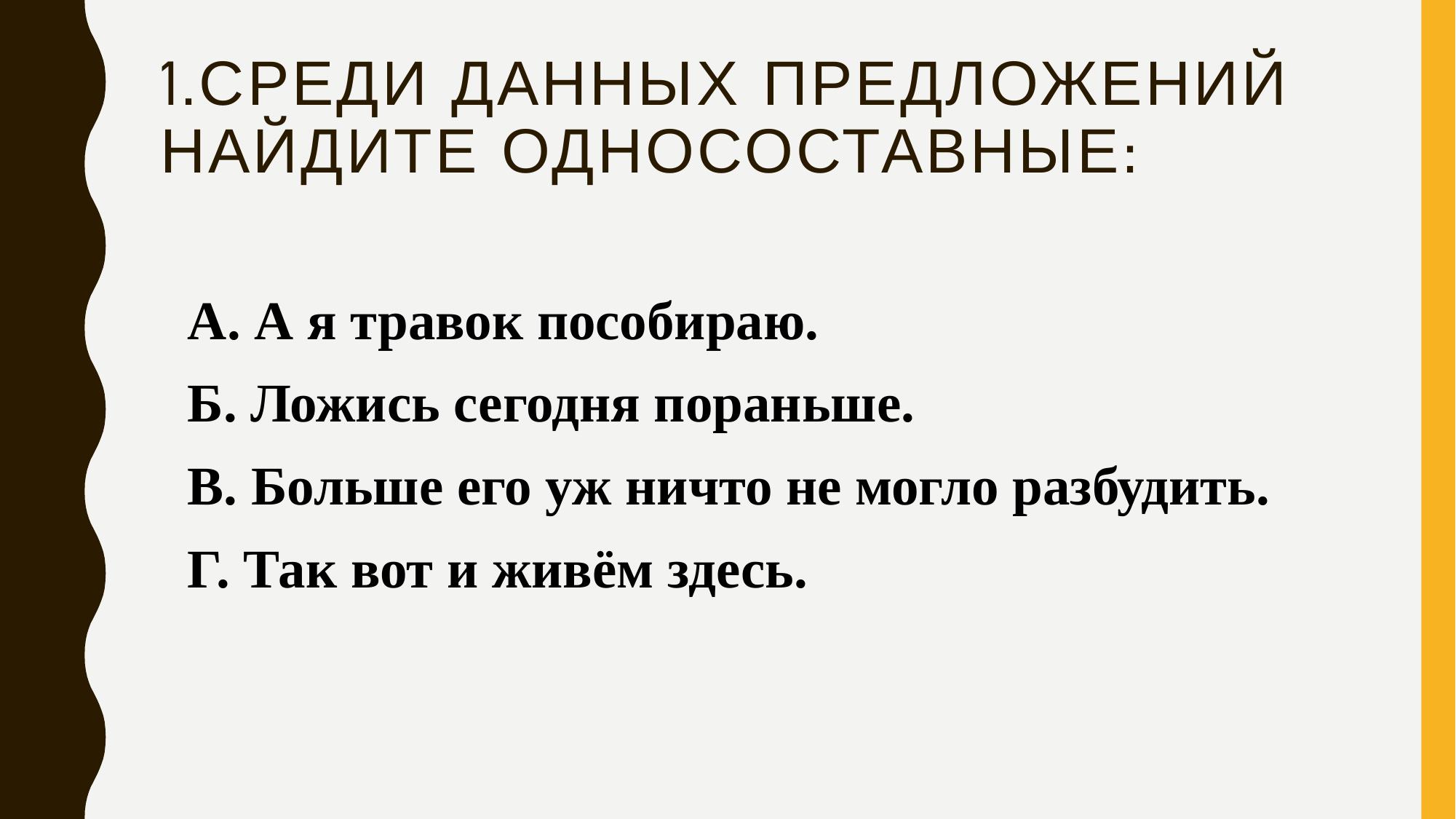

# 1.Среди данных предложений найдите односоставные:
А. А я травок пособираю.
Б. Ложись сегодня пораньше.
В. Больше его уж ничто не могло разбудить.
Г. Так вот и живём здесь.